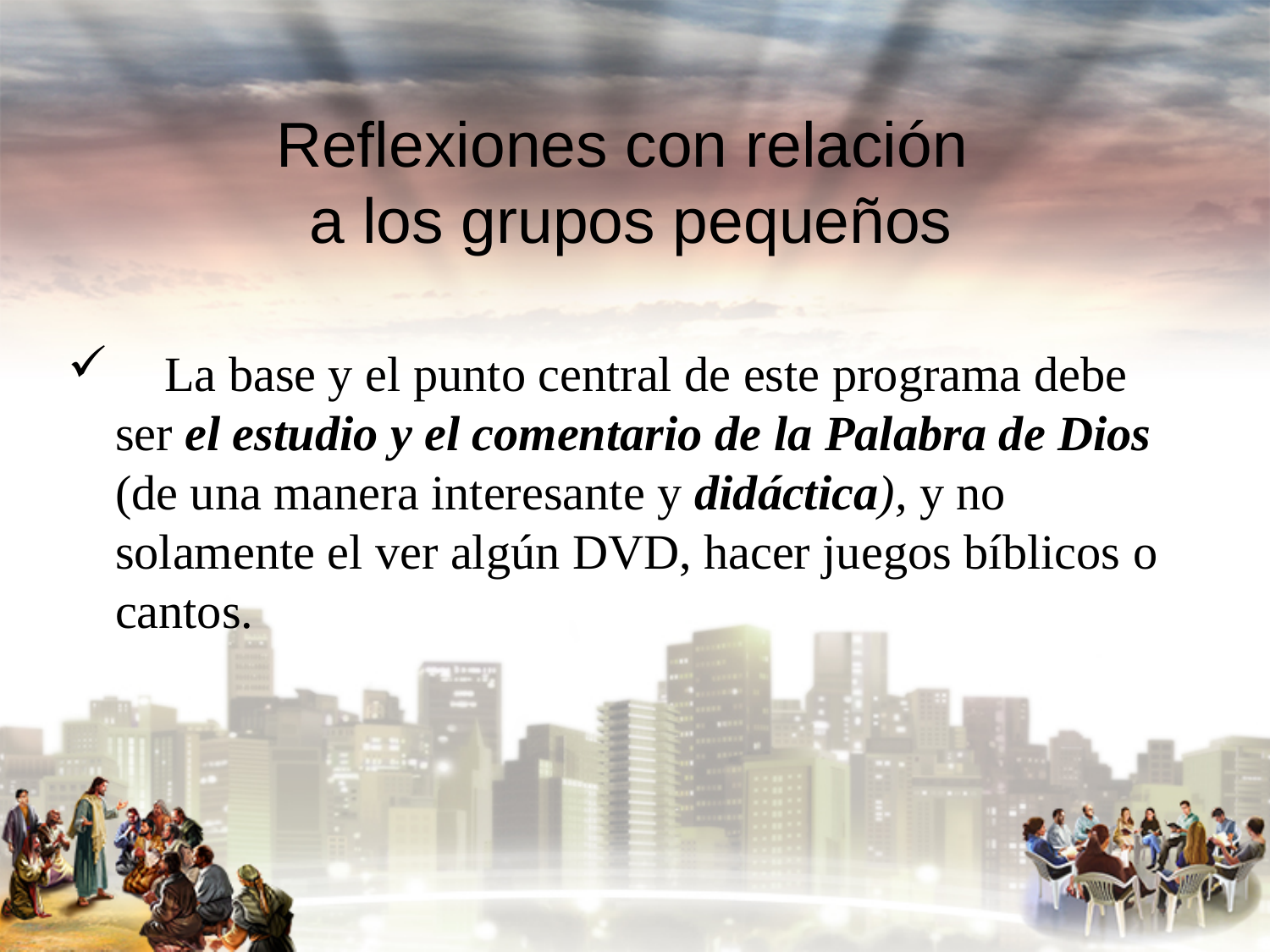

#
Reflexiones con relación
a los grupos pequeños

    La base y el punto central de este programa debe ser el estudio y el comentario de la Palabra de Dios (de una manera interesante y didáctica), y no solamente el ver algún DVD, hacer juegos bíblicos o cantos.